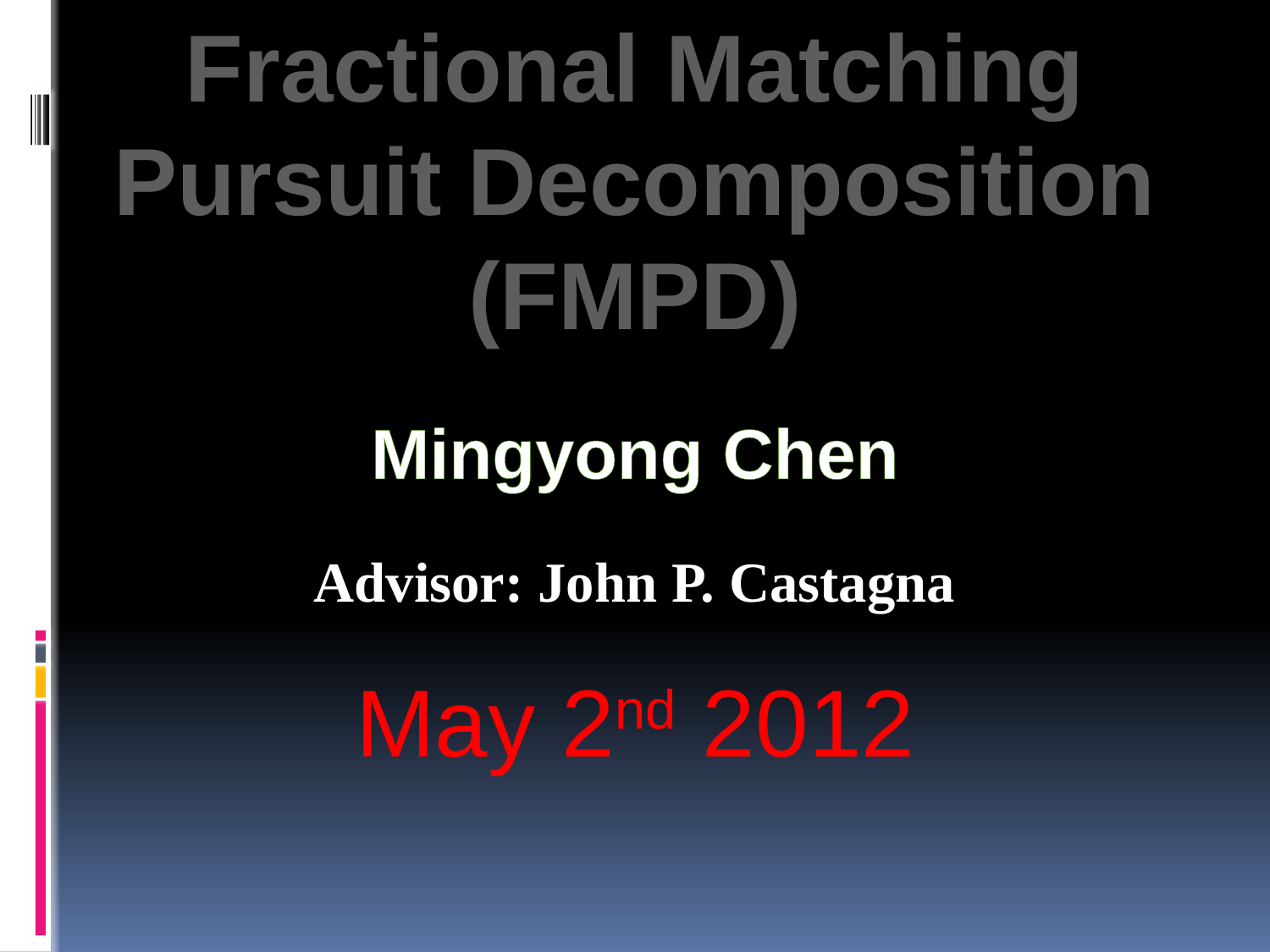

Fractional Matching Pursuit Decomposition (FMPD)
Mingyong Chen
Advisor: John P. Castagna
May 2nd 2012